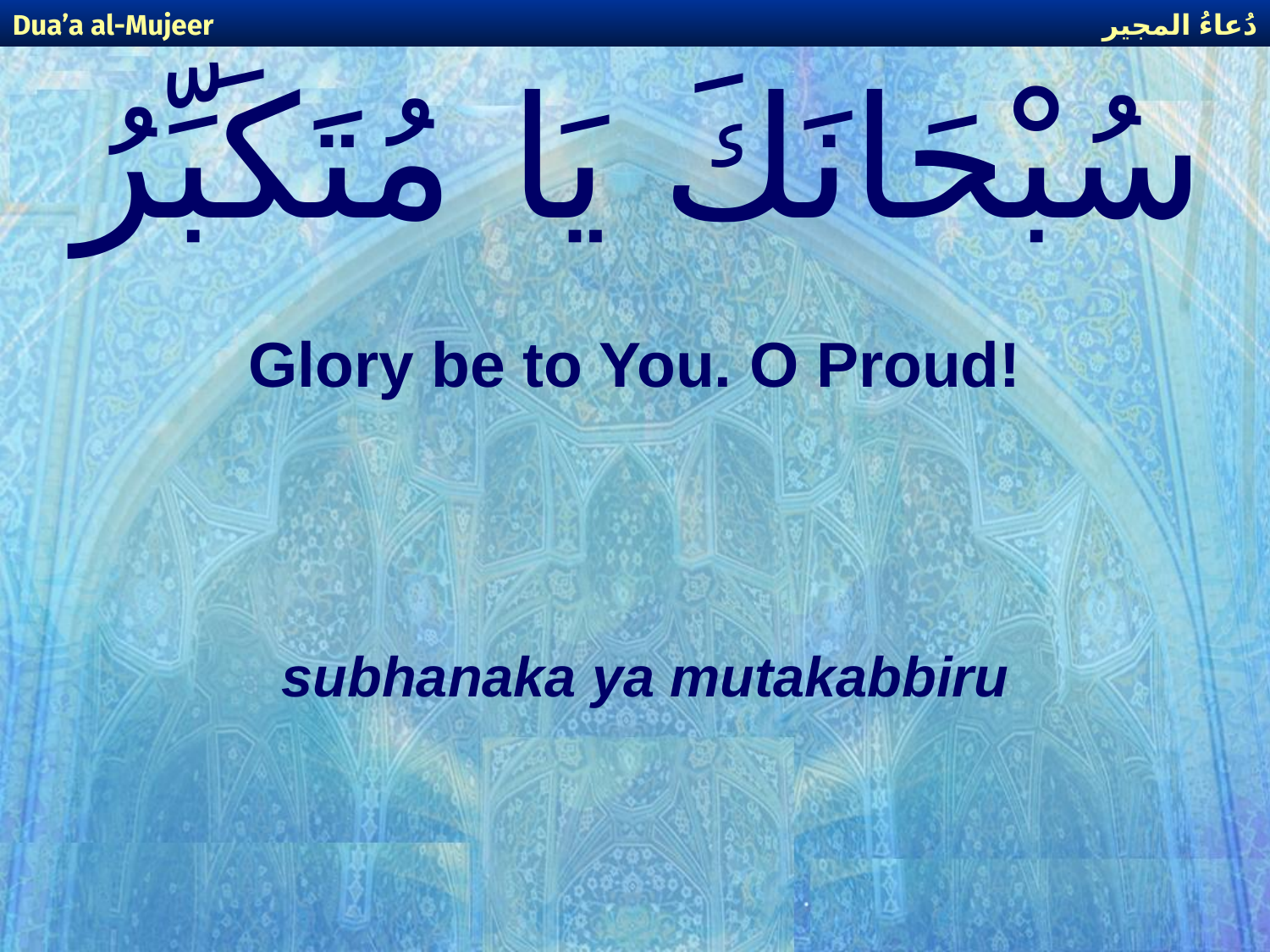

دُعاءُ المجير
Dua’a al-Mujeer
# سُبْحَانَكَ يَا مُتَكَبِّرُ
Glory be to You. O Proud!
subhanaka ya mutakabbiru